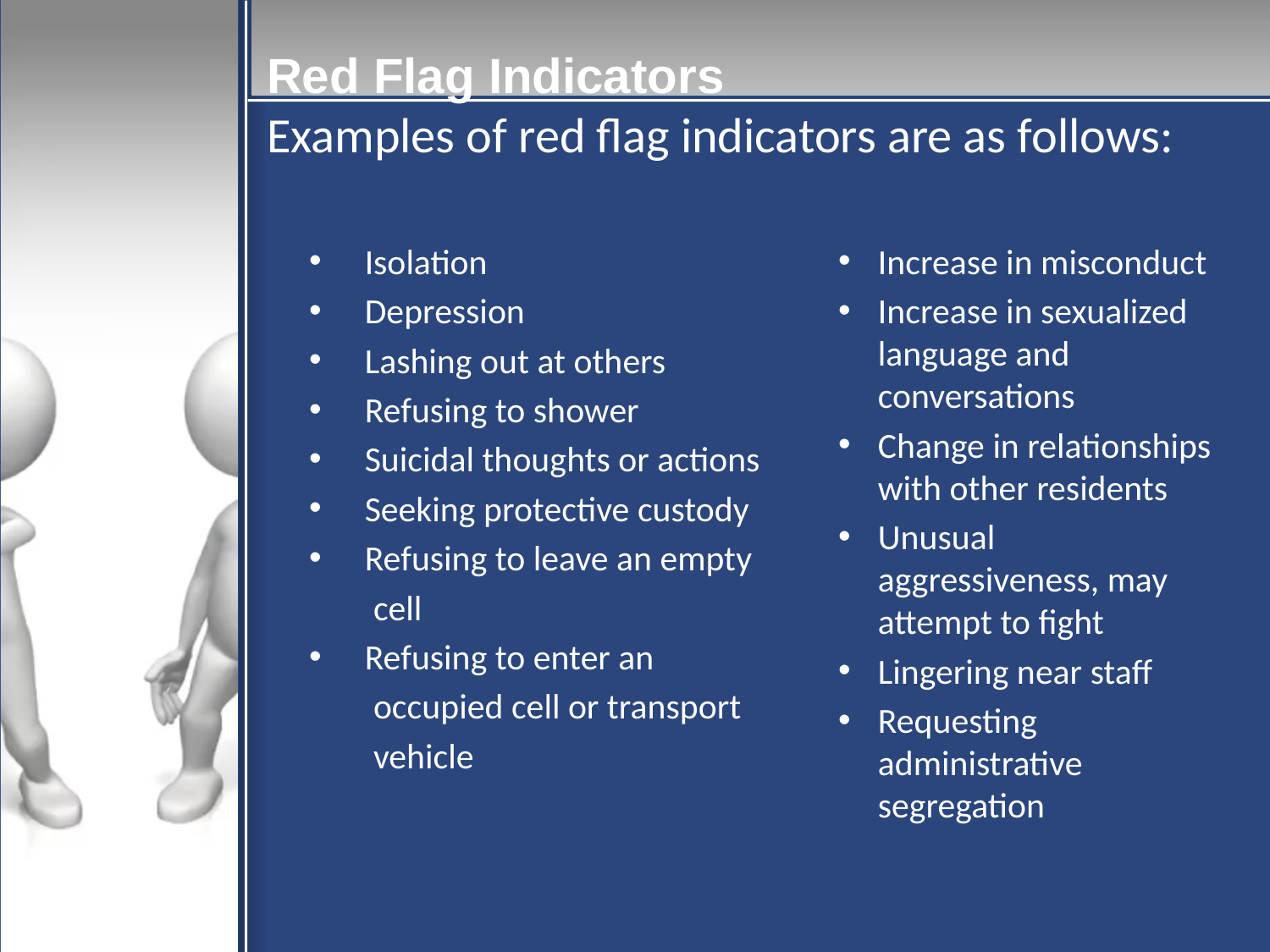

# Red Flag Indicators Examples of red flag indicators are as follows:
 Isolation
 Depression
 Lashing out at others
 Refusing to shower
 Suicidal thoughts or actions
 Seeking protective custody
 Refusing to leave an empty
        cell
 Refusing to enter an
        occupied cell or transport
        vehicle

Increase in misconduct
Increase in sexualized language and conversations
Change in relationships with other residents
Unusual aggressiveness, may attempt to fight
Lingering near staff
Requesting administrative segregation